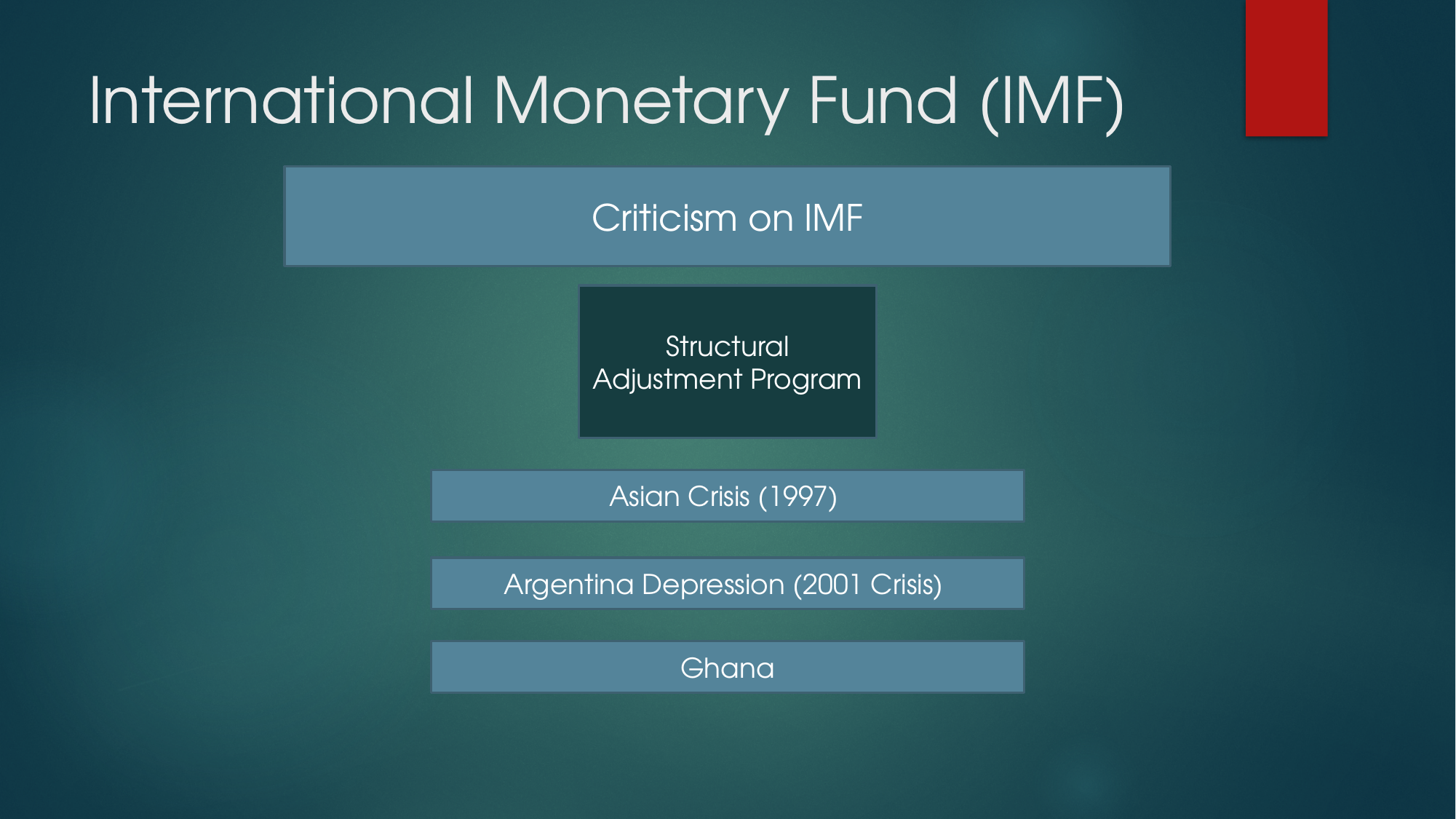

# International Monetary Fund (IMF)
Criticism on IMF

Structural Adjustment Program
Asian Crisis (1997)
Argentina Depression (2001 Crisis)
Ghana